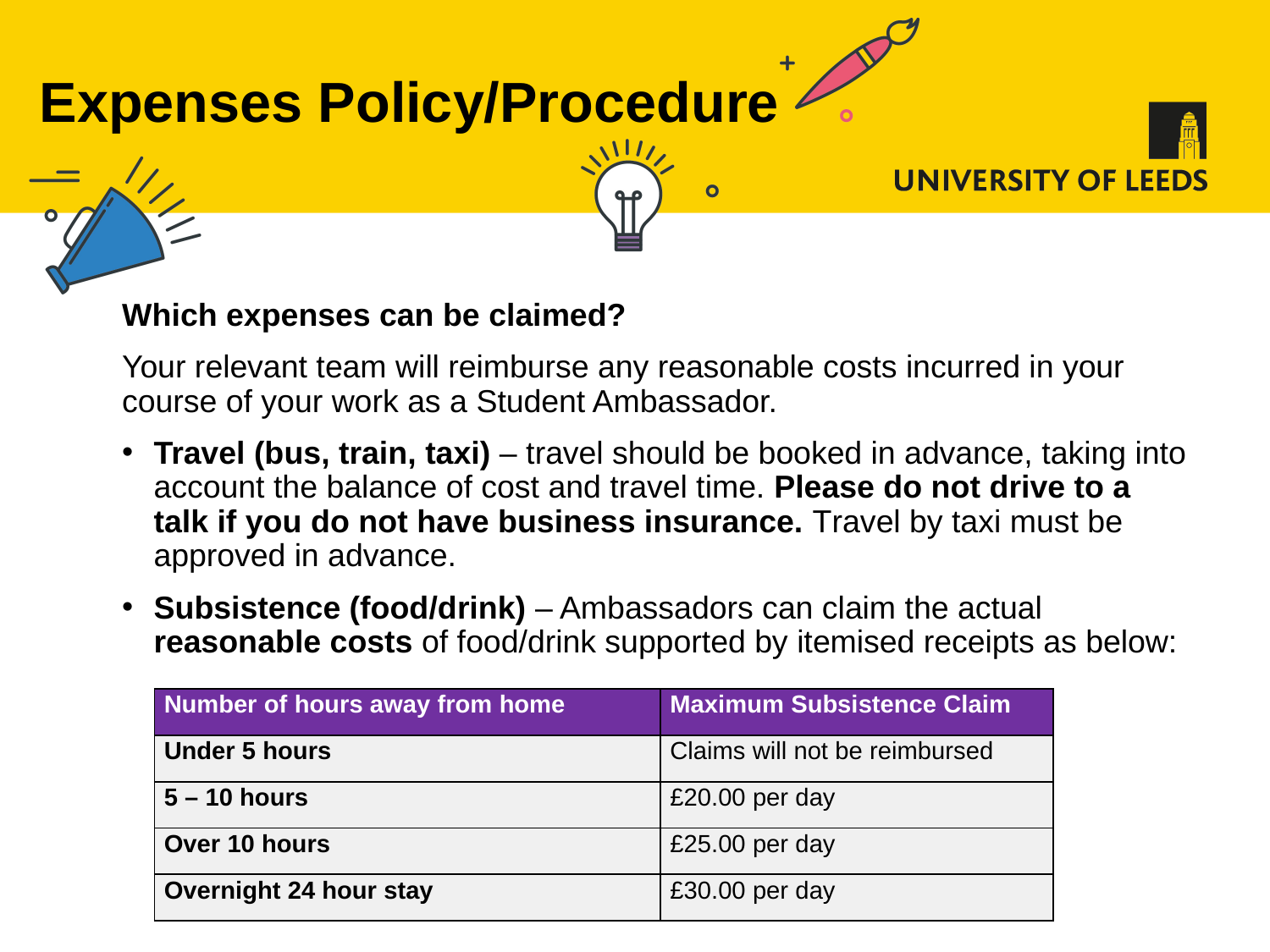

# Expenses Policy/Procedure
Which expenses can be claimed?
Your relevant team will reimburse any reasonable costs incurred in your course of your work as a Student Ambassador.
Travel (bus, train, taxi) – travel should be booked in advance, taking into account the balance of cost and travel time. Please do not drive to a talk if you do not have business insurance. Travel by taxi must be approved in advance.
Subsistence (food/drink) – Ambassadors can claim the actual reasonable costs of food/drink supported by itemised receipts as below:
| Number of hours away from home | Maximum Subsistence Claim |
| --- | --- |
| Under 5 hours | Claims will not be reimbursed |
| 5 – 10 hours | £20.00 per day |
| Over 10 hours | £25.00 per day |
| Overnight 24 hour stay | £30.00 per day |